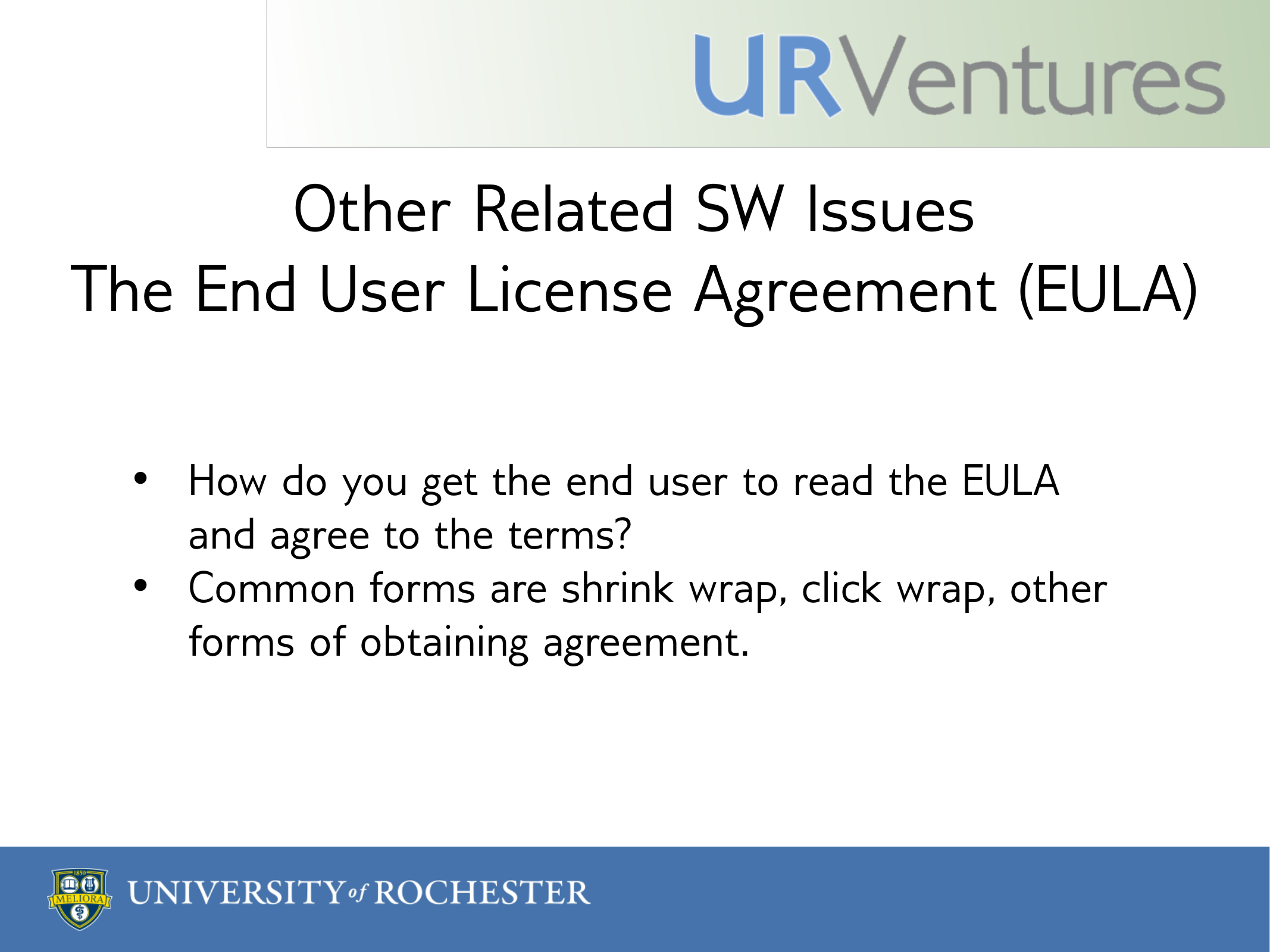

# Other Related SW Issues The End User License Agreement (EULA)
How do you get the end user to read the EULA and agree to the terms?
Common forms are shrink wrap, click wrap, other forms of obtaining agreement.